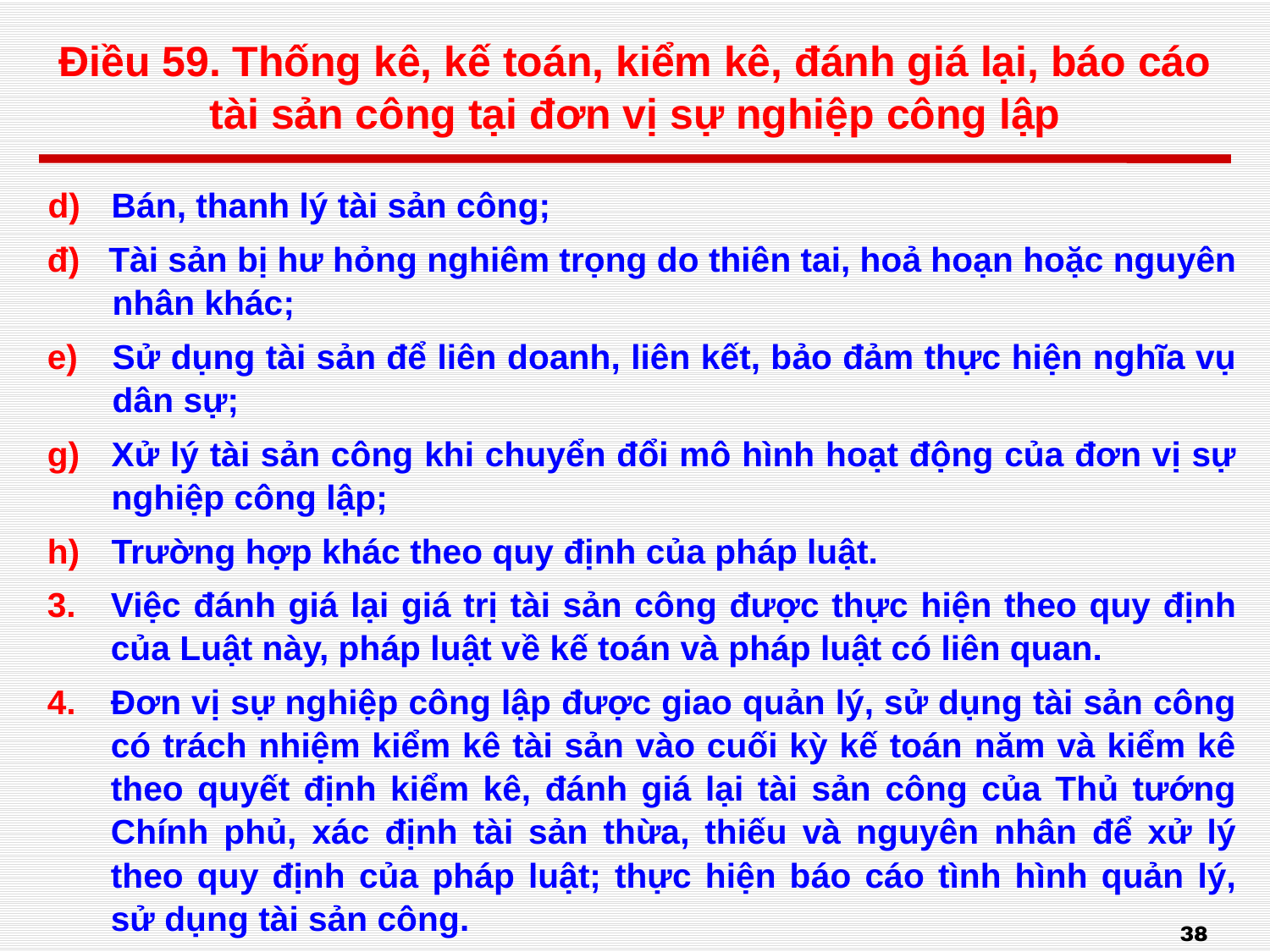

# Điều 59. Thống kê, kế toán, kiểm kê, đánh giá lại, báo cáo tài sản công tại đơn vị sự nghiệp công lập
Bán, thanh lý tài sản công;
đ)   Tài sản bị hư hỏng nghiêm trọng do thiên tai, hoả hoạn hoặc nguyên nhân khác;
Sử dụng tài sản để liên doanh, liên kết, bảo đảm thực hiện nghĩa vụ dân sự;
Xử lý tài sản công khi chuyển đổi mô hình hoạt động của đơn vị sự nghiệp công lập;
Trường hợp khác theo quy định của pháp luật.
Việc đánh giá lại giá trị tài sản công được thực hiện theo quy định của Luật này, pháp luật về kế toán và pháp luật có liên quan.
Đơn vị sự nghiệp công lập được giao quản lý, sử dụng tài sản công có trách nhiệm kiểm kê tài sản vào cuối kỳ kế toán năm và kiểm kê theo quyết định kiểm kê, đánh giá lại tài sản công của Thủ tướng Chính phủ, xác định tài sản thừa, thiếu và nguyên nhân để xử lý theo quy định của pháp luật; thực hiện báo cáo tình hình quản lý, sử dụng tài sản công.